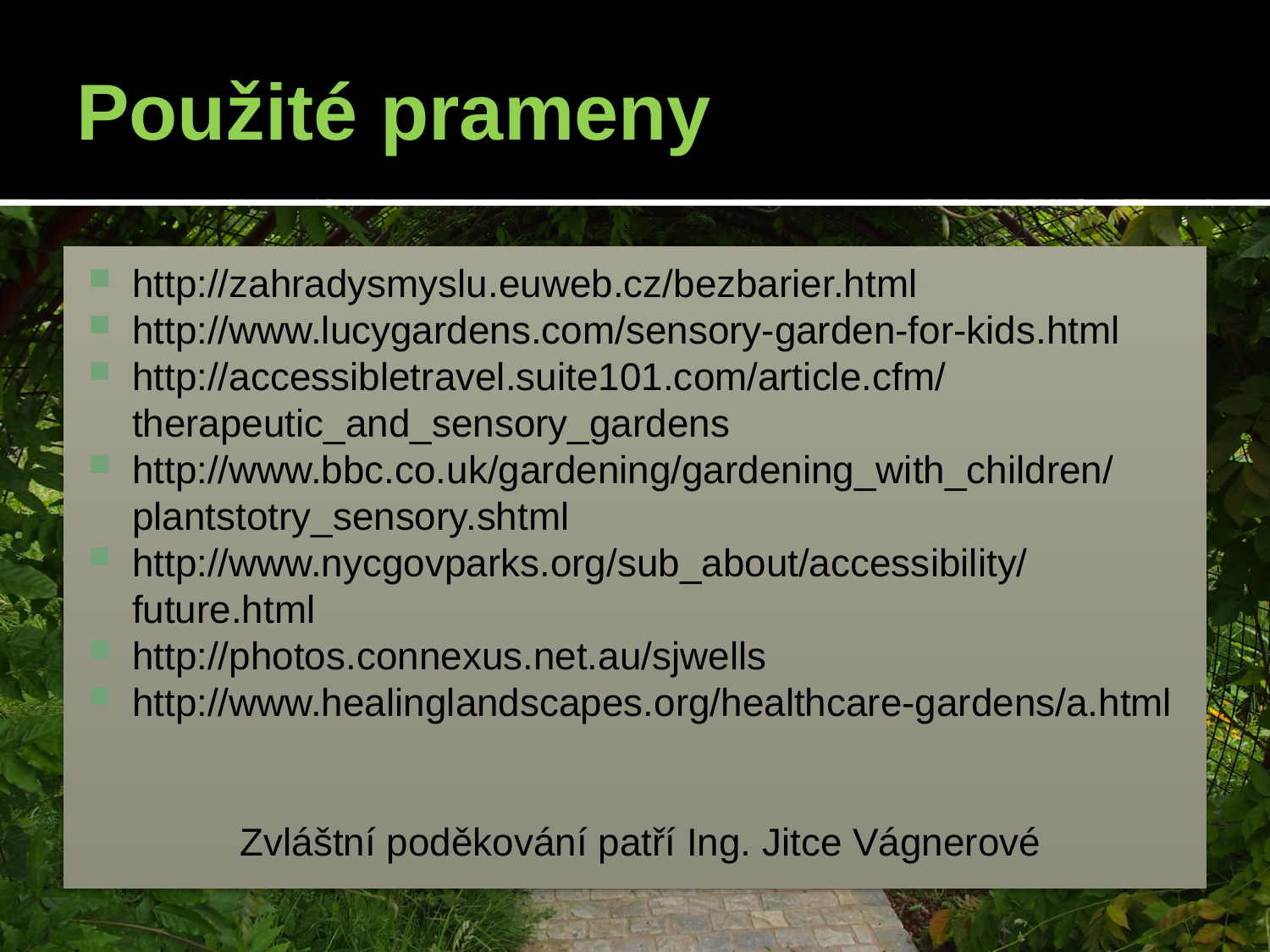

# Použité prameny
http://zahradysmyslu.euweb.cz/bezbarier.html
http://www.lucygardens.com/sensory-garden-for-kids.html
http://accessibletravel.suite101.com/article.cfm/therapeutic_and_sensory_gardens
http://www.bbc.co.uk/gardening/gardening_with_children/plantstotry_sensory.shtml
http://www.nycgovparks.org/sub_about/accessibility/future.html
http://photos.connexus.net.au/sjwells
http://www.healinglandscapes.org/healthcare-gardens/a.html

Zvláštní poděkování patří Ing. Jitce Vágnerové